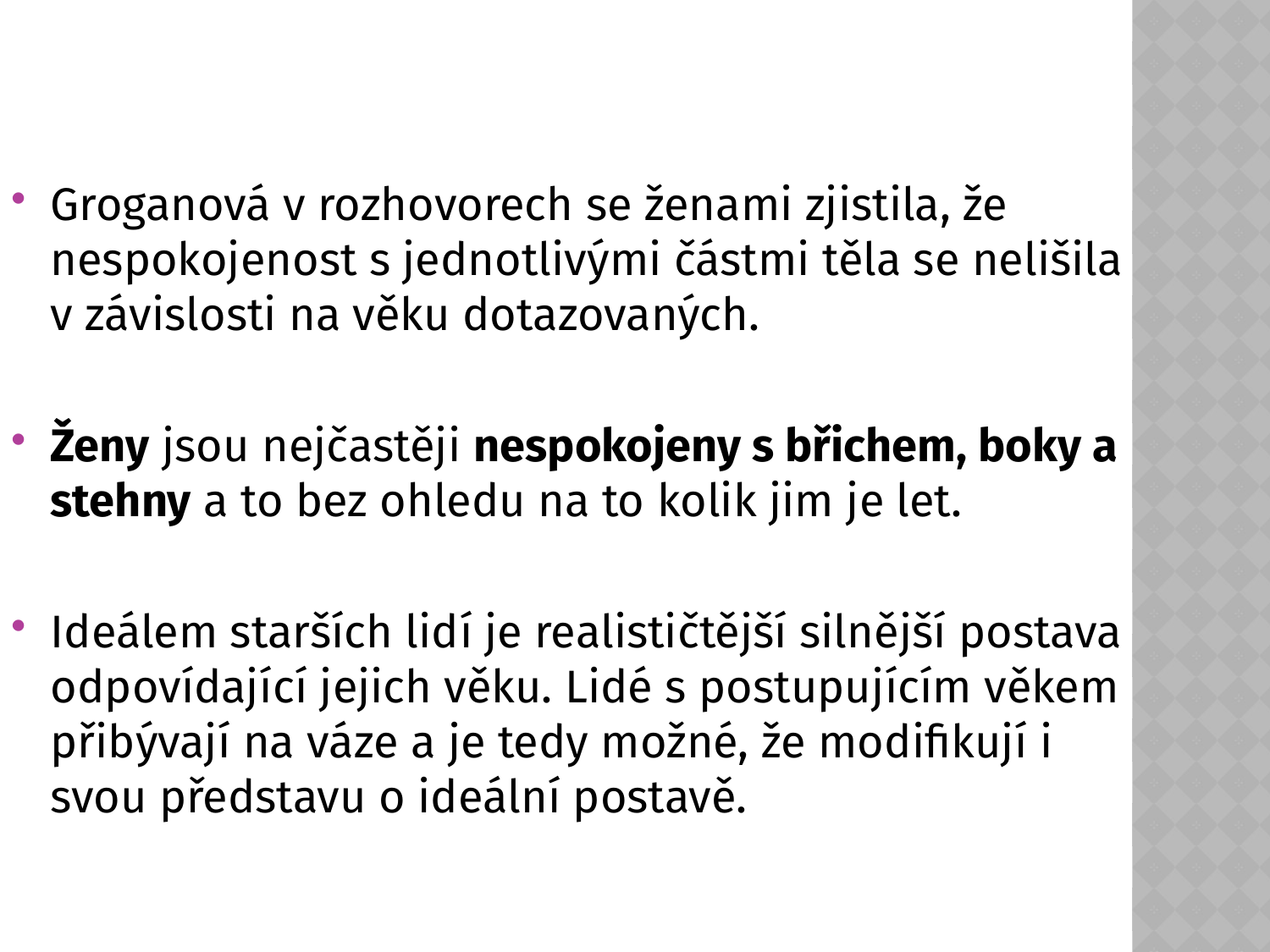

Groganová v rozhovorech se ženami zjistila, že nespokojenost s jednotlivými částmi těla se nelišila v závislosti na věku dotazovaných.

Ženy jsou nejčastěji nespokojeny s břichem, boky a stehny a to bez ohledu na to kolik jim je let.

Ideálem starších lidí je realističtější silnější postava odpovídající jejich věku. Lidé s postupujícím věkem přibývají na váze a je tedy možné, že modifikují i svou představu o ideální postavě.